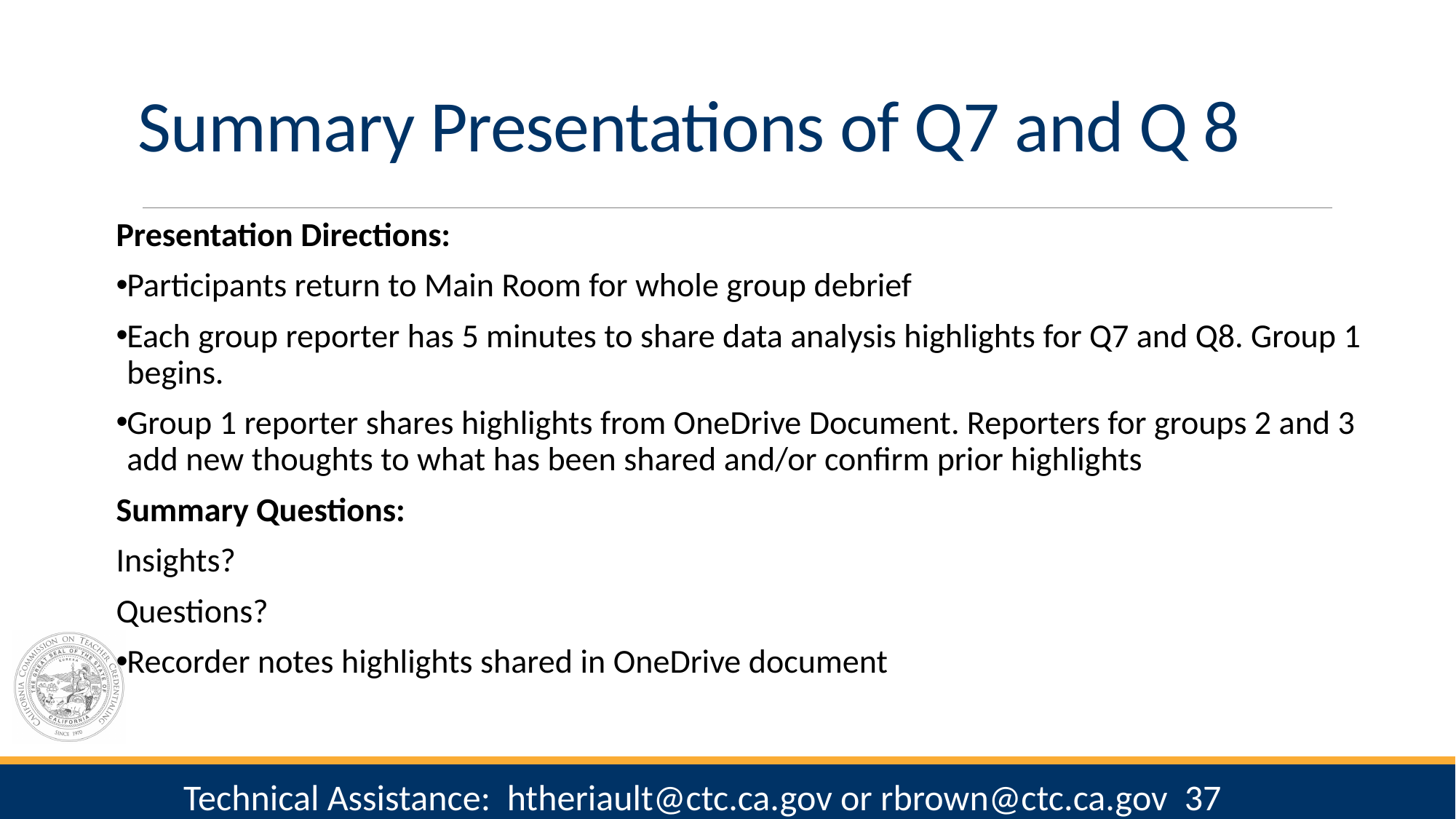

# Summary Presentations of Q7 and Q 8
Presentation Directions:
Participants return to Main Room for whole group debrief
Each group reporter has 5 minutes to share data analysis highlights for Q7 and Q8. Group 1 begins.
Group 1 reporter shares highlights from OneDrive Document. Reporters for groups 2 and 3 add new thoughts to what has been shared and/or confirm prior highlights
Summary Questions:
Insights?
Questions?
Recorder notes highlights shared in OneDrive document

37